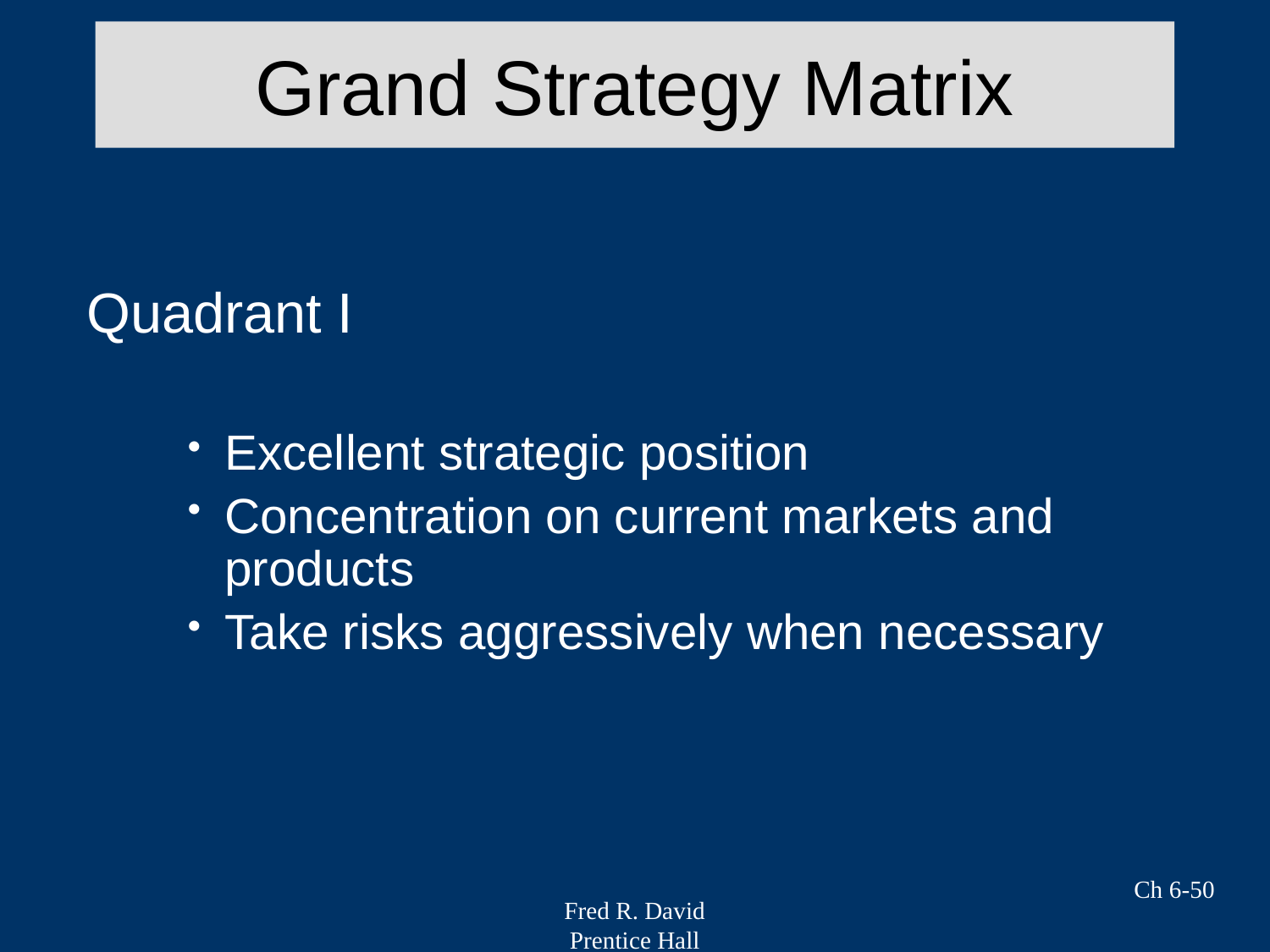

# Grand Strategy Matrix

Quadrant I

Excellent strategic position
Concentration on current markets and products
Take risks aggressively when necessary

Ch 6-50
Fred R. David
Prentice Hall